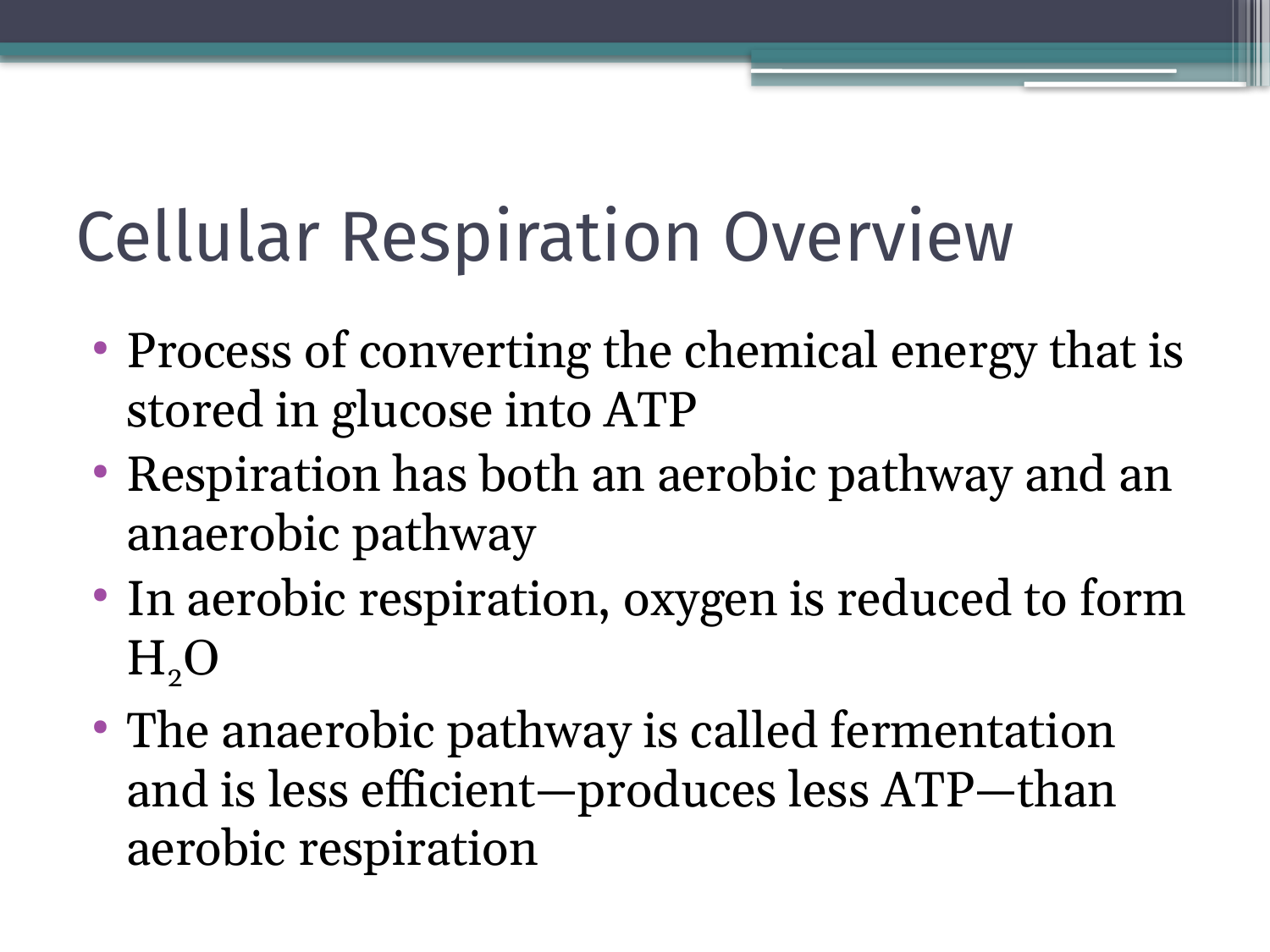

# Cellular Respiration Overview
Process of converting the chemical energy that is stored in glucose into ATP
Respiration has both an aerobic pathway and an anaerobic pathway
In aerobic respiration, oxygen is reduced to form H2O
The anaerobic pathway is called fermentation and is less efficient—produces less ATP—than aerobic respiration